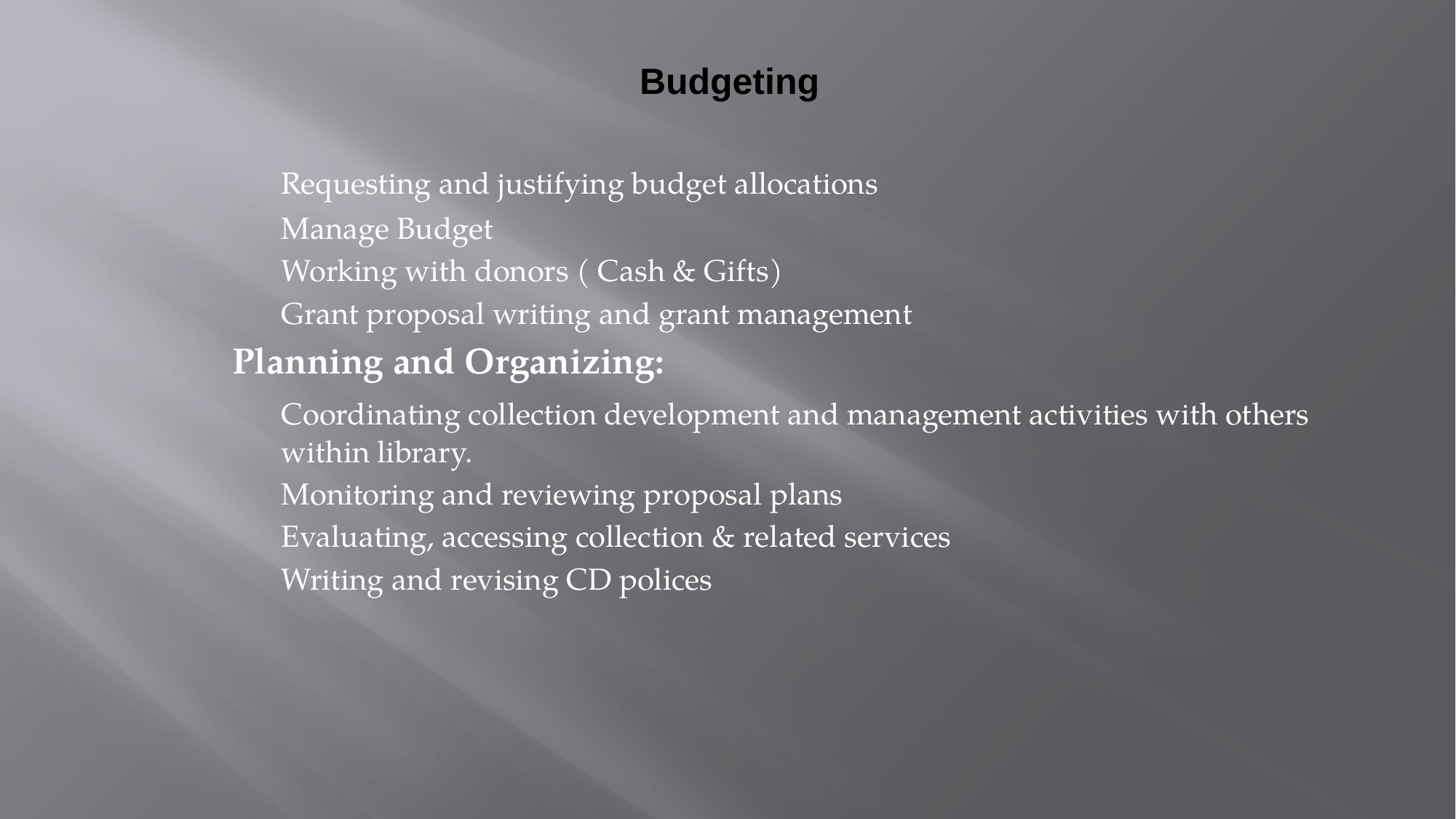

# Budgeting
	Requesting and justifying budget allocations
	Manage Budget
	Working with donors ( Cash & Gifts)
	Grant proposal writing and grant management
Planning and Organizing:
	Coordinating collection development and management activities with others within library.
	Monitoring and reviewing proposal plans
	Evaluating, accessing collection & related services
	Writing and revising CD polices